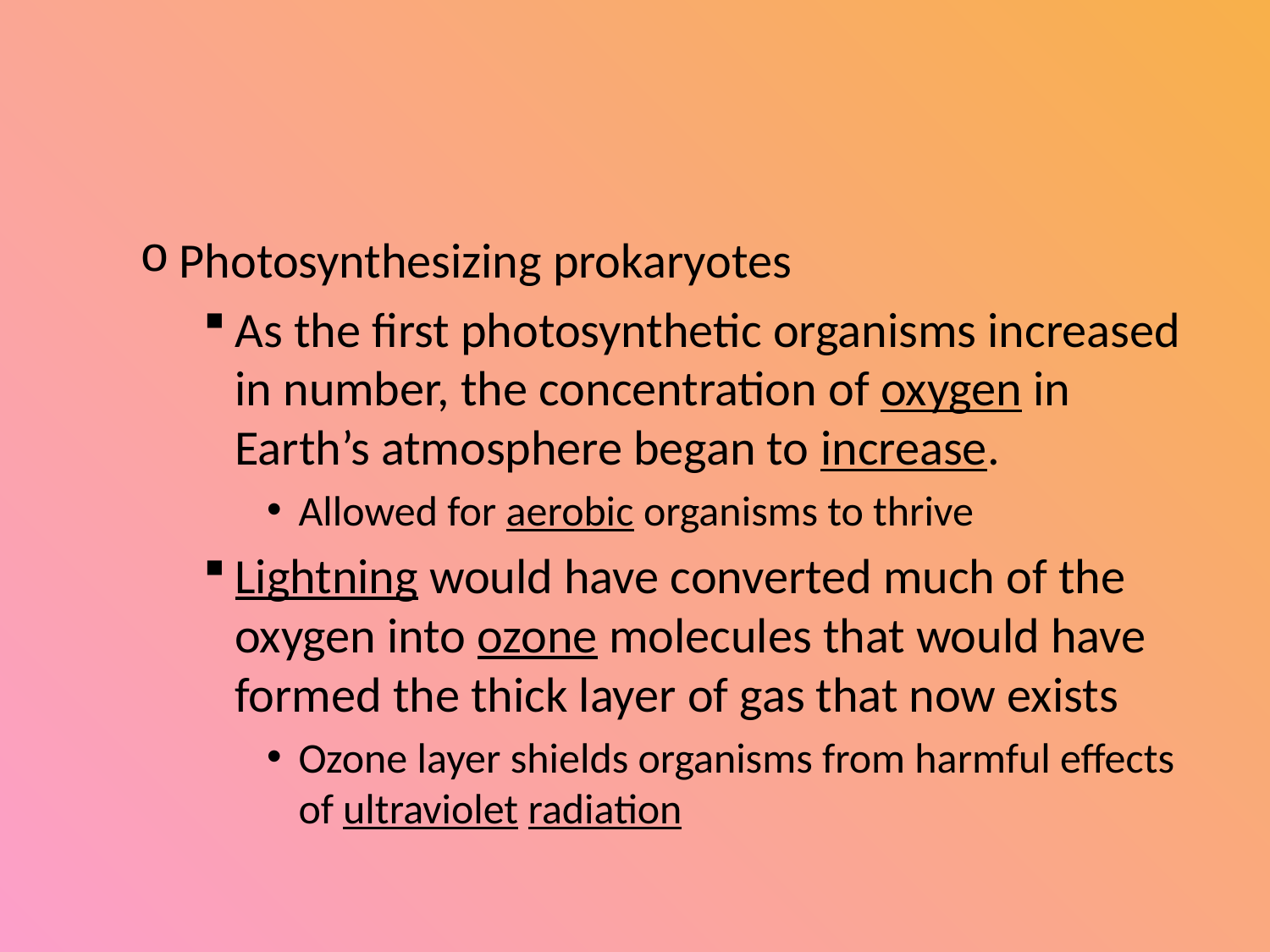

#
Photosynthesizing prokaryotes
As the first photosynthetic organisms increased in number, the concentration of oxygen in Earth’s atmosphere began to increase.
Allowed for aerobic organisms to thrive
Lightning would have converted much of the oxygen into ozone molecules that would have formed the thick layer of gas that now exists
Ozone layer shields organisms from harmful effects of ultraviolet radiation